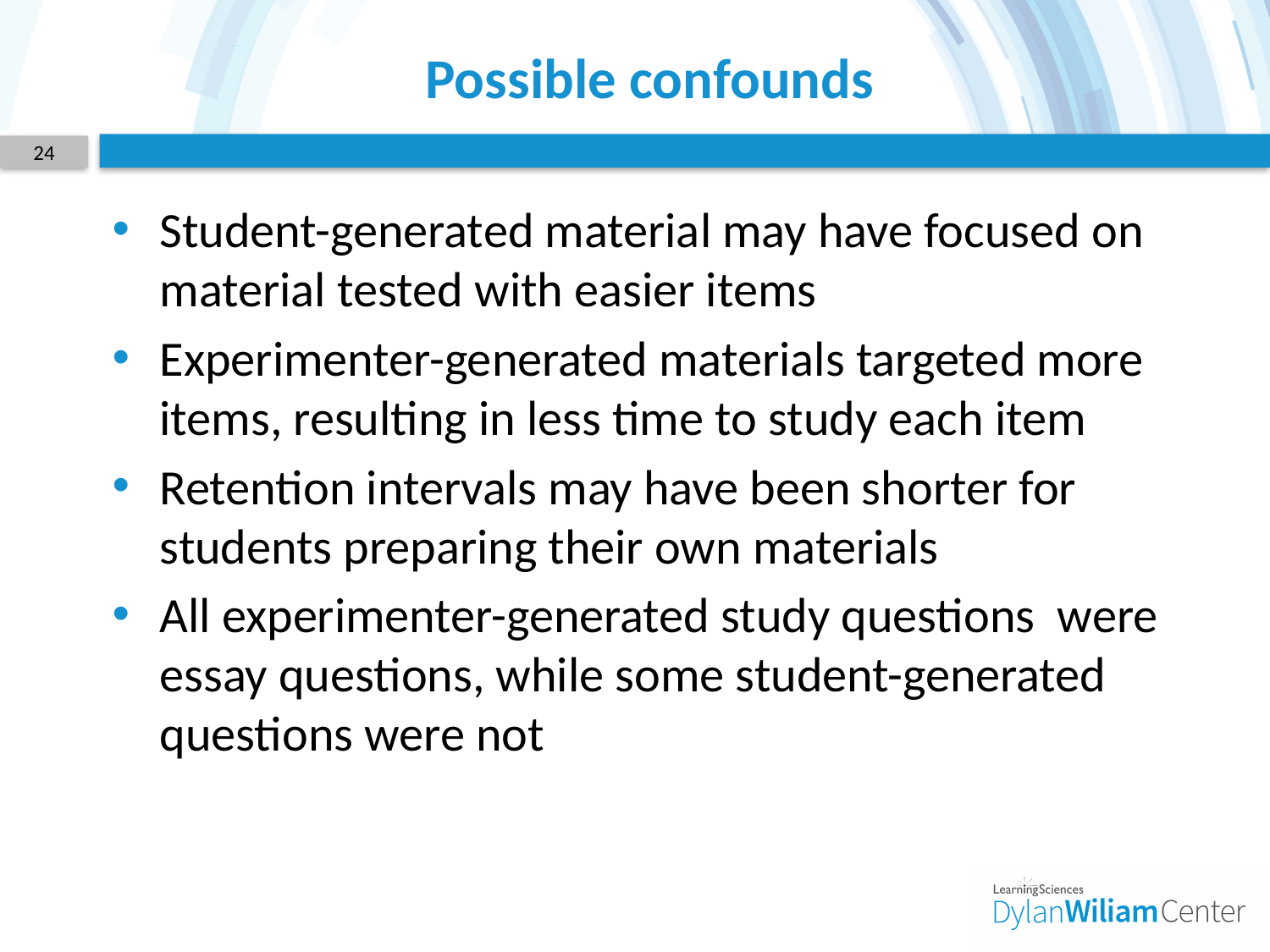

# Possible confounds
24
Student-generated material may have focused on material tested with easier items
Experimenter-generated materials targeted more items, resulting in less time to study each item
Retention intervals may have been shorter for students preparing their own materials
All experimenter-generated study questions  were essay questions, while some student-generated questions were not